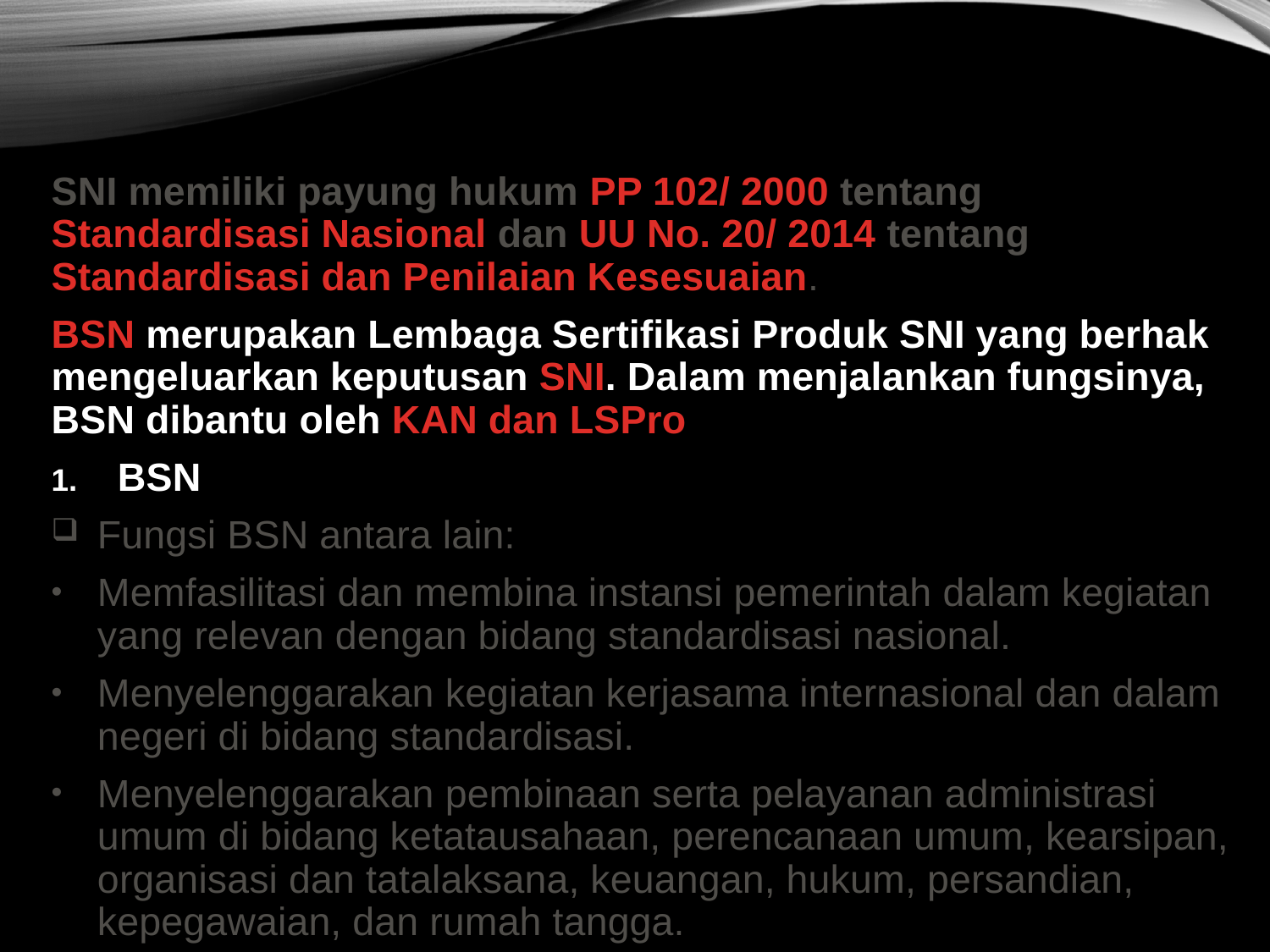

SNI memiliki payung hukum PP 102/ 2000 tentang Standardisasi Nasional dan UU No. 20/ 2014 tentang Standardisasi dan Penilaian Kesesuaian.
BSN merupakan Lembaga Sertifikasi Produk SNI yang berhak mengeluarkan keputusan SNI. Dalam menjalankan fungsinya, BSN dibantu oleh KAN dan LSPro
BSN
Fungsi BSN antara lain:
Memfasilitasi dan membina instansi pemerintah dalam kegiatan yang relevan dengan bidang standardisasi nasional.
Menyelenggarakan kegiatan kerjasama internasional dan dalam negeri di bidang standardisasi.
Menyelenggarakan pembinaan serta pelayanan administrasi umum di bidang ketatausahaan, perencanaan umum, kearsipan, organisasi dan tatalaksana, keuangan, hukum, persandian, kepegawaian, dan rumah tangga.